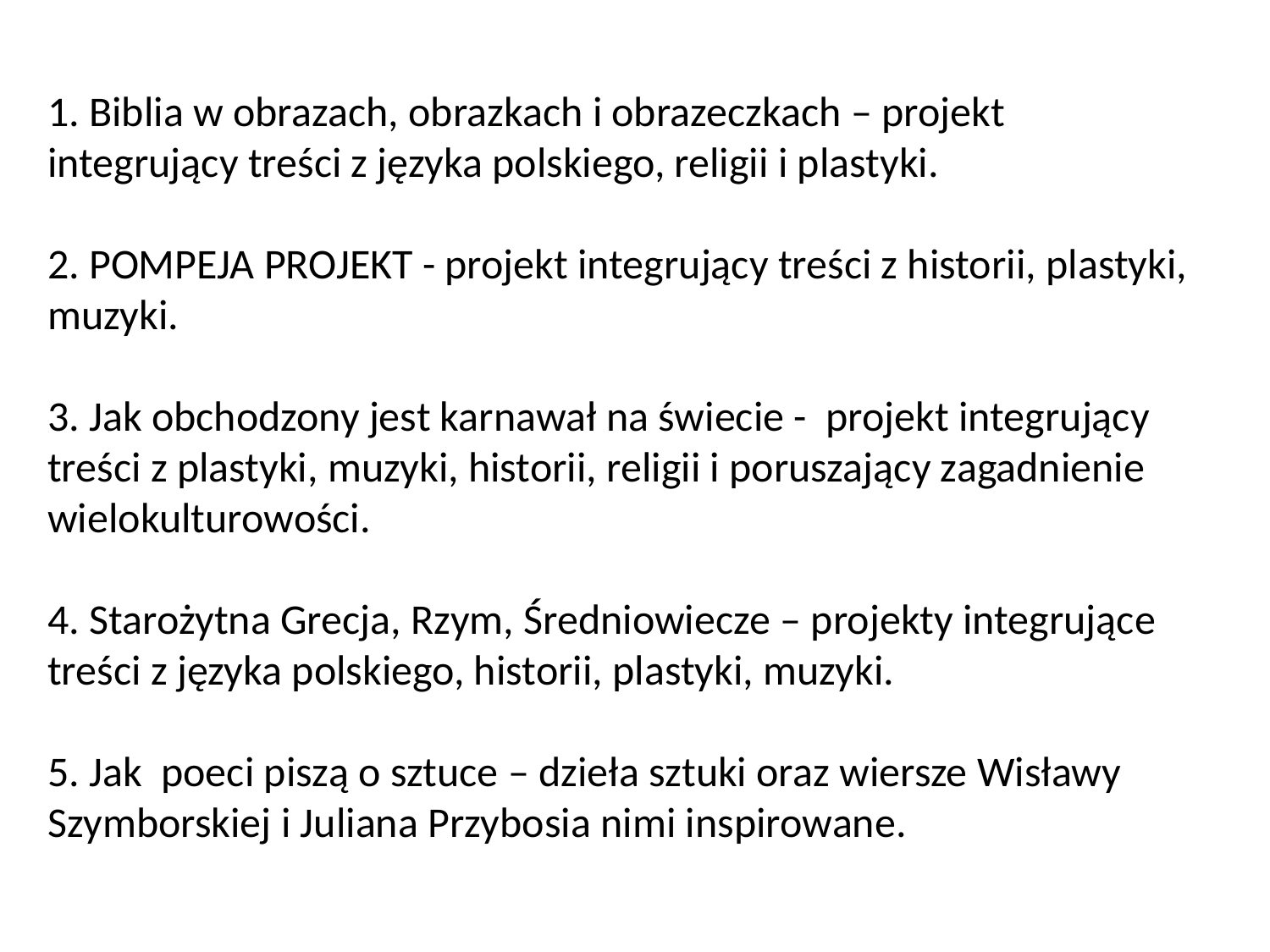

# 1. Biblia w obrazach, obrazkach i obrazeczkach – projekt integrujący treści z języka polskiego, religii i plastyki. 2. POMPEJA PROJEKT - projekt integrujący treści z historii, plastyki, muzyki. 3. Jak obchodzony jest karnawał na świecie -  projekt integrujący treści z plastyki, muzyki, historii, religii i poruszający zagadnienie wielokulturowości. 4. Starożytna Grecja, Rzym, Średniowiecze – projekty integrujące treści z języka polskiego, historii, plastyki, muzyki. 5. Jak  poeci piszą o sztuce – dzieła sztuki oraz wiersze Wisławy Szymborskiej i Juliana Przybosia nimi inspirowane.